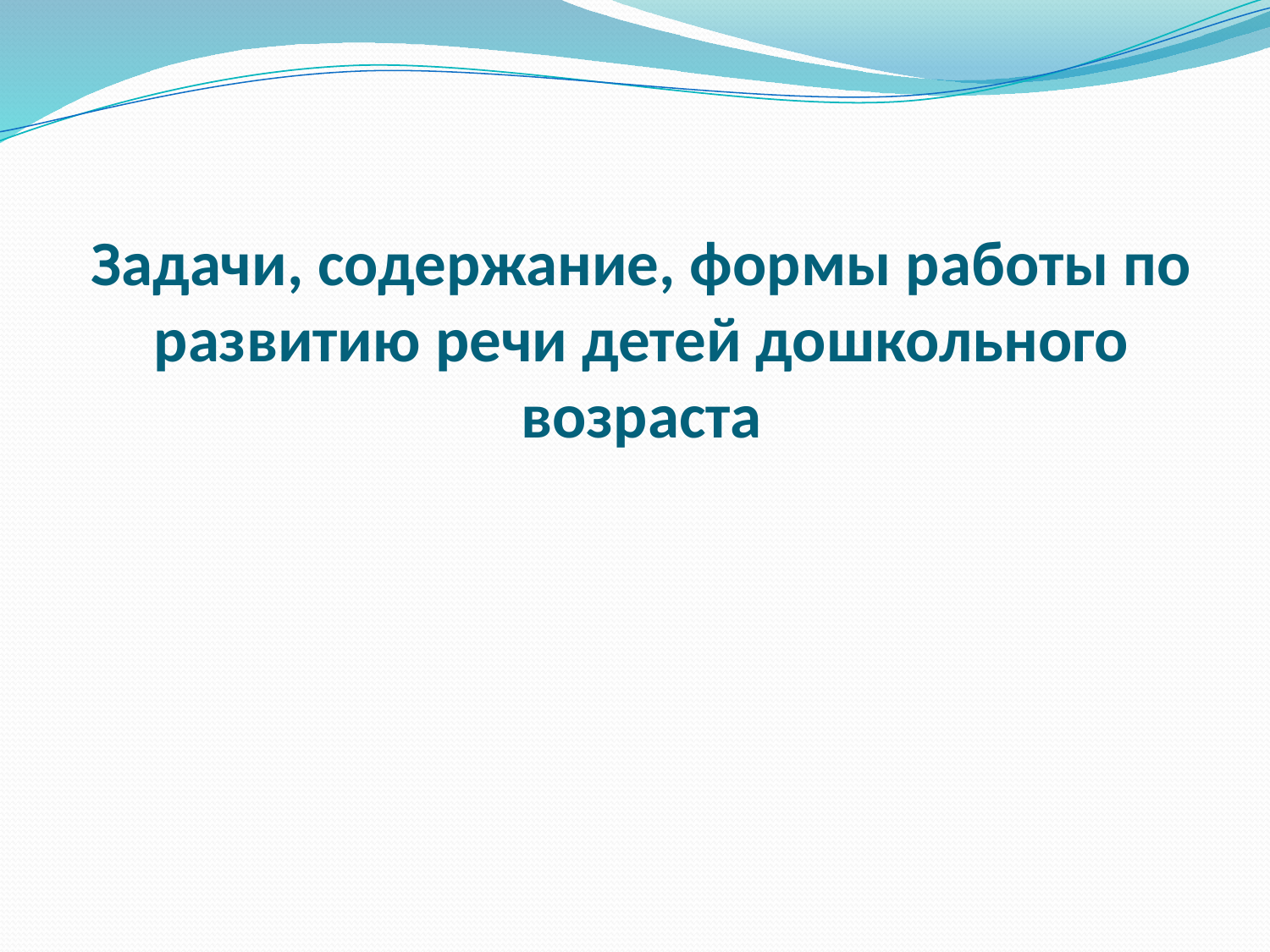

# Задачи, содержание, формы работы по развитию речи детей дошкольного возраста